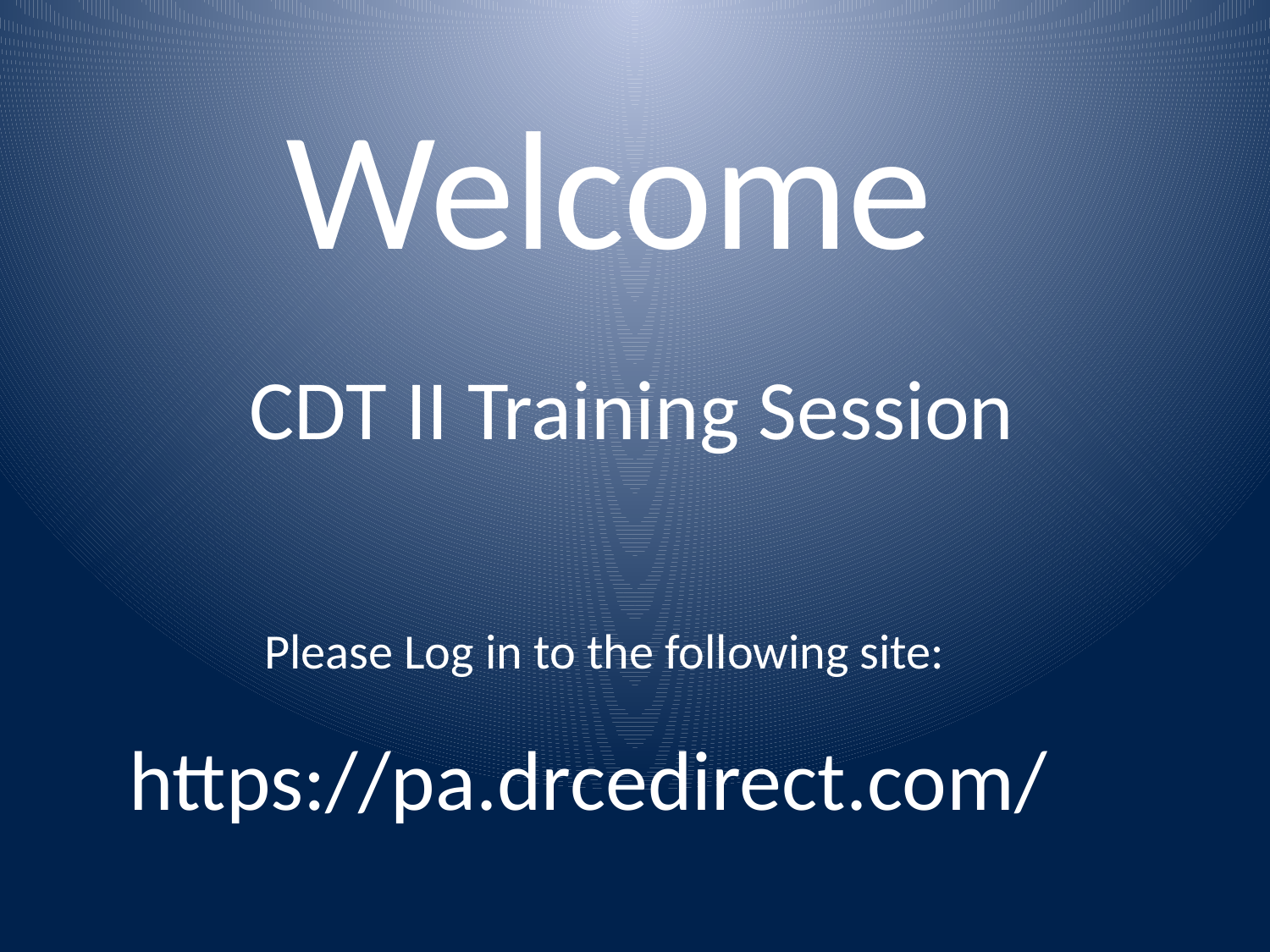

Welcome
   CDT II Training Session
          Please Log in to the following site:
https://pa.drcedirect.com/